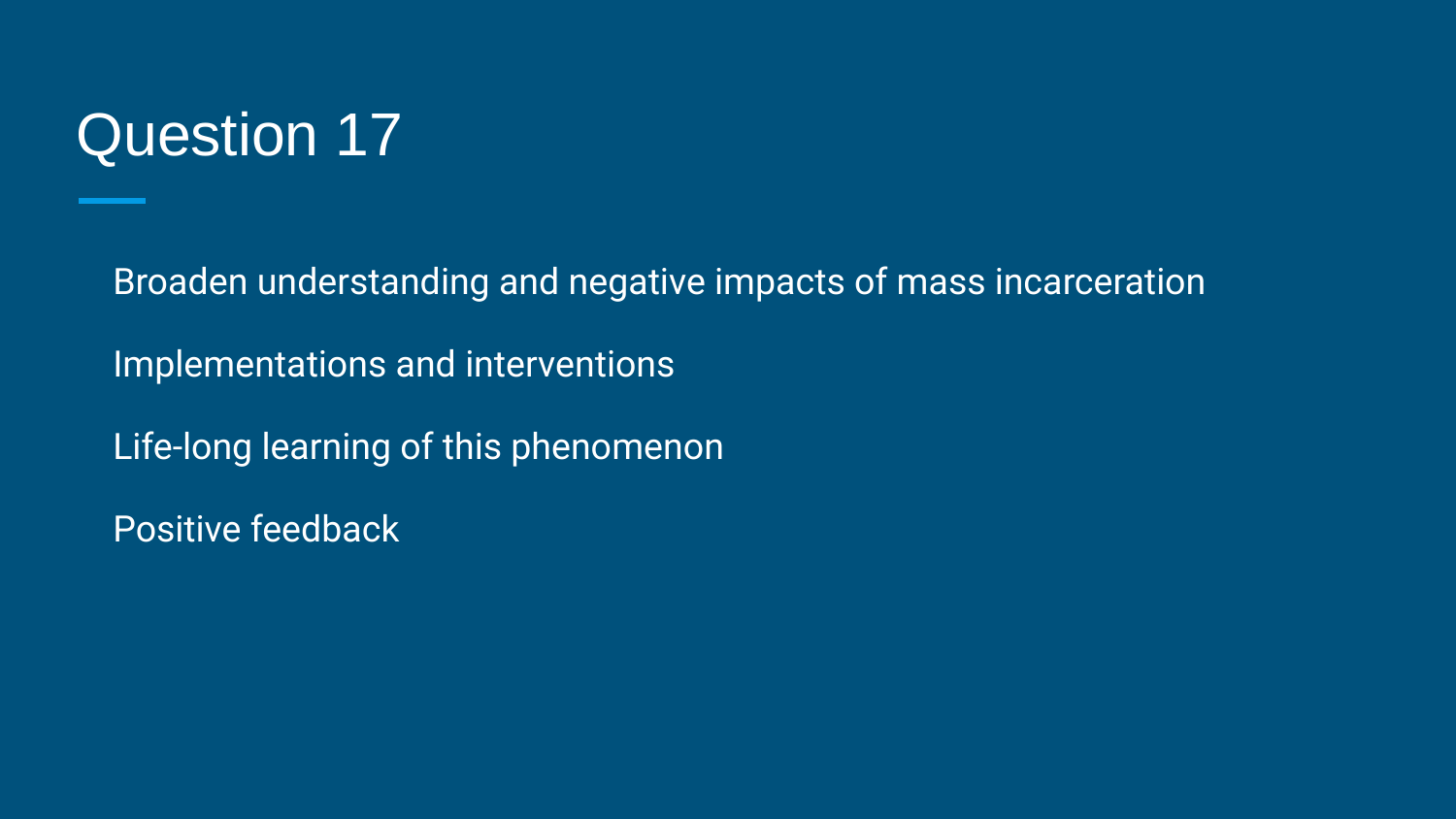

# Question 17
Broaden understanding and negative impacts of mass incarceration
Implementations and interventions
Life-long learning of this phenomenon
Positive feedback